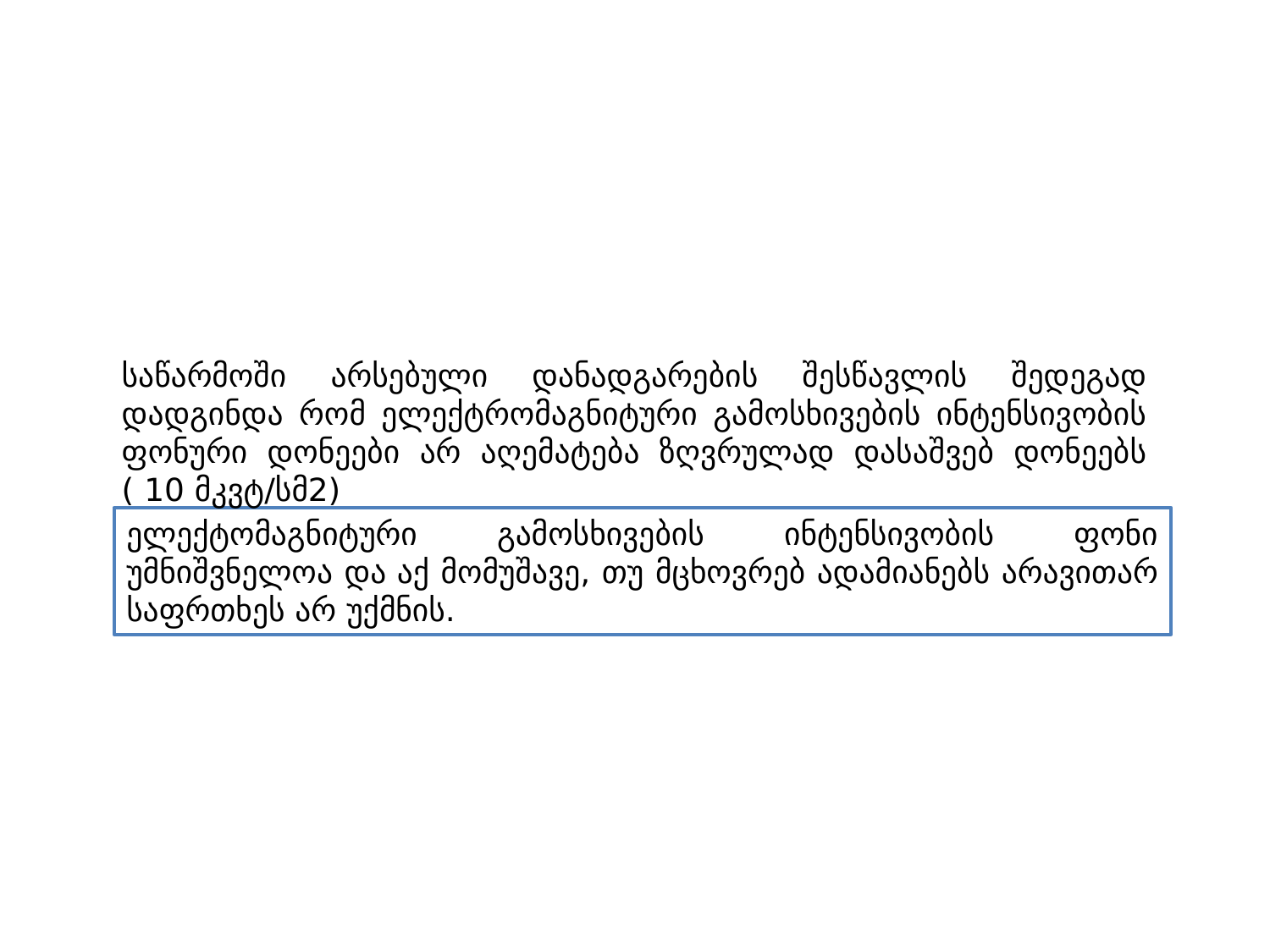

საწარმოში არსებული დანადგარების შესწავლის შედეგად დადგინდა რომ ელექტრომაგნიტური გამოსხივების ინტენსივობის ფონური დონეები არ აღემატება ზღვრულად დასაშვებ დონეებს ( 10 მკვტ/სმ2)
ელექტომაგნიტური გამოსხივების ინტენსივობის ფონი უმნიშვნელოა და აქ მომუშავე, თუ მცხოვრებ ადამიანებს არავითარ საფრთხეს არ უქმნის.